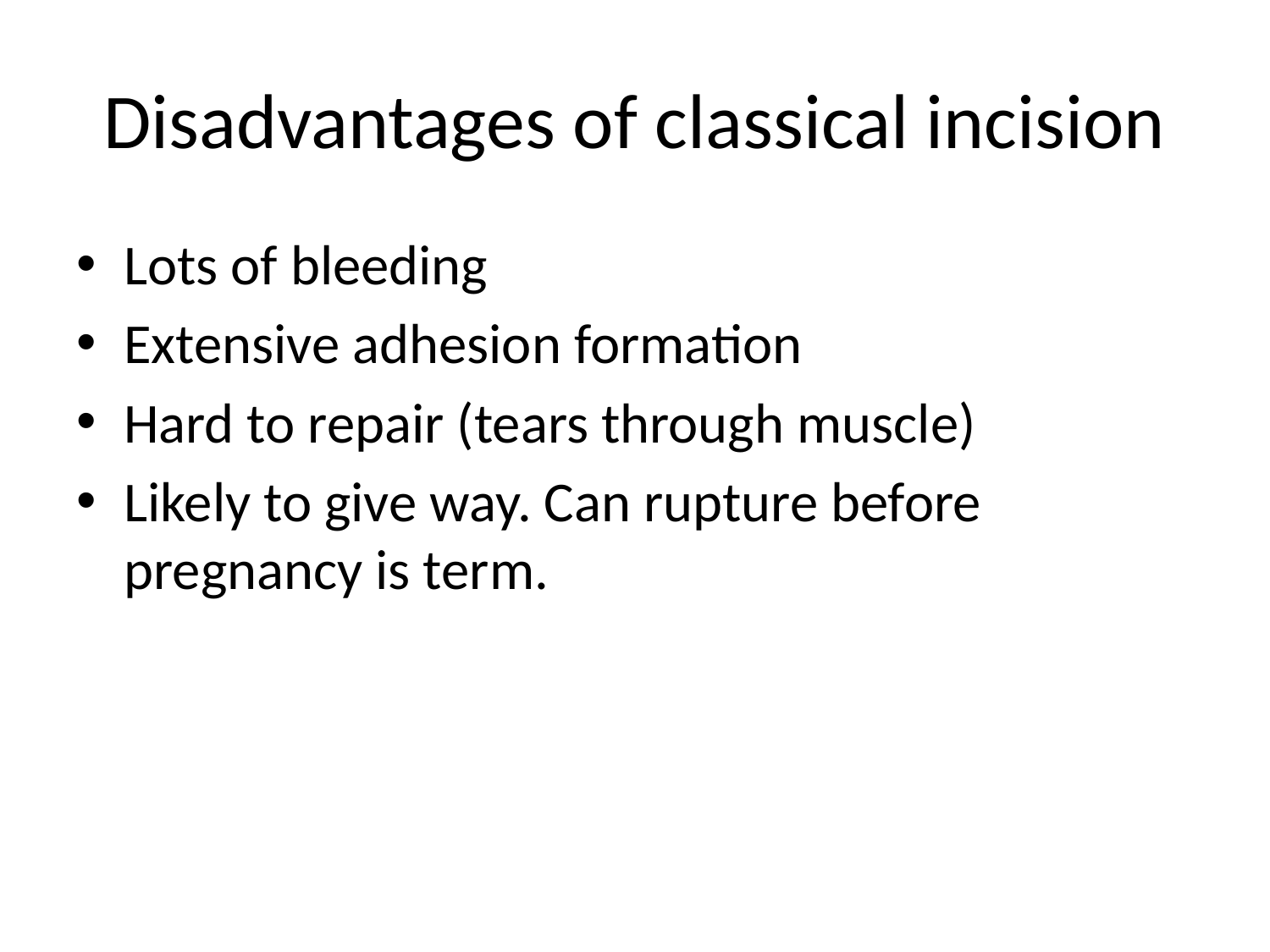

# Disadvantages of classical incision
Lots of bleeding
Extensive adhesion formation
Hard to repair (tears through muscle)
Likely to give way. Can rupture before pregnancy is term.